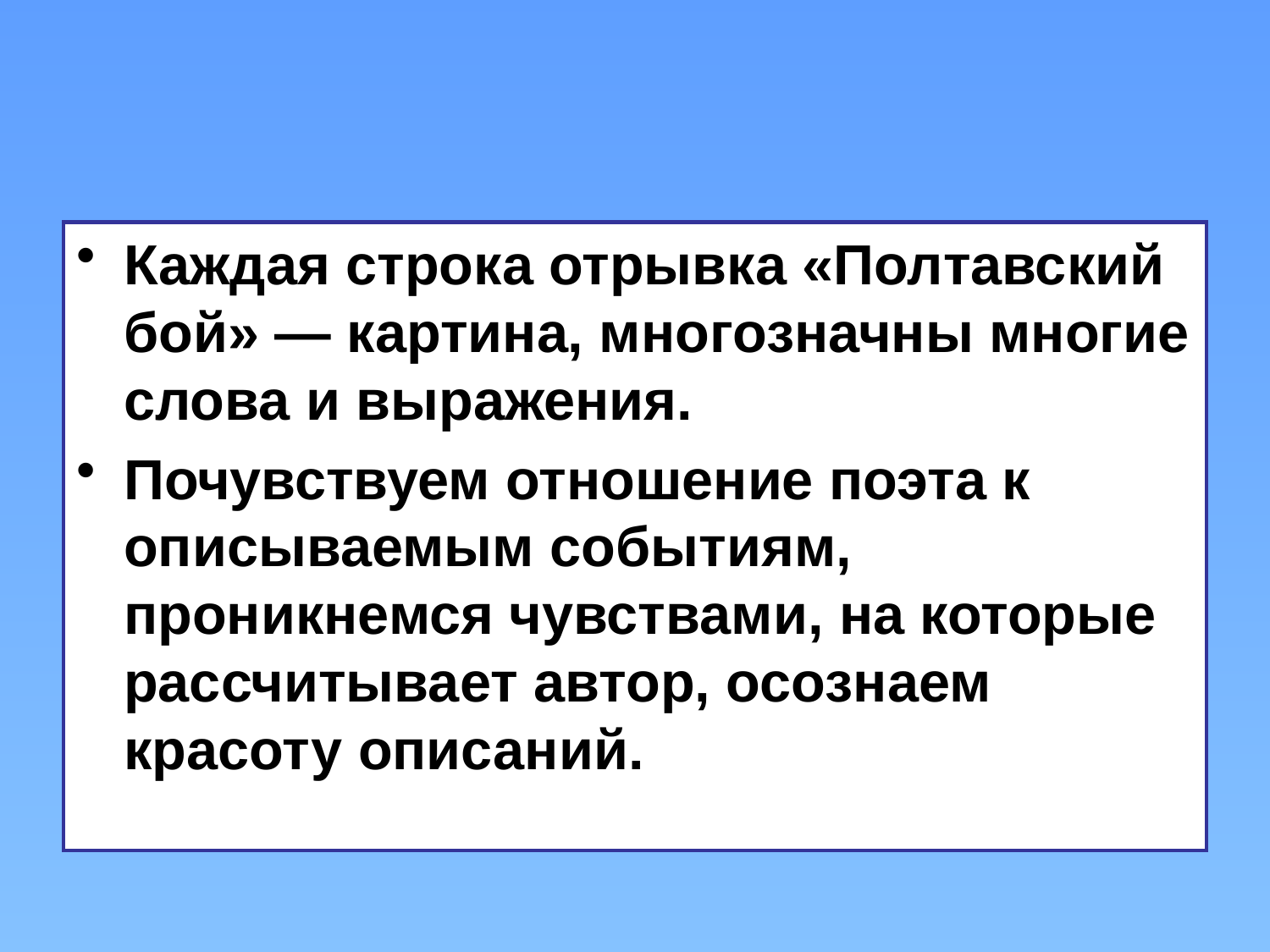

#
Каждая строка отрывка «Полтавский бой» — картина, многозначны многие слова и выражения.
Почувствуем отношение поэта к описываемым событиям, проникнемся чувствами, на которые рассчитывает автор, осознаем красоту описаний.